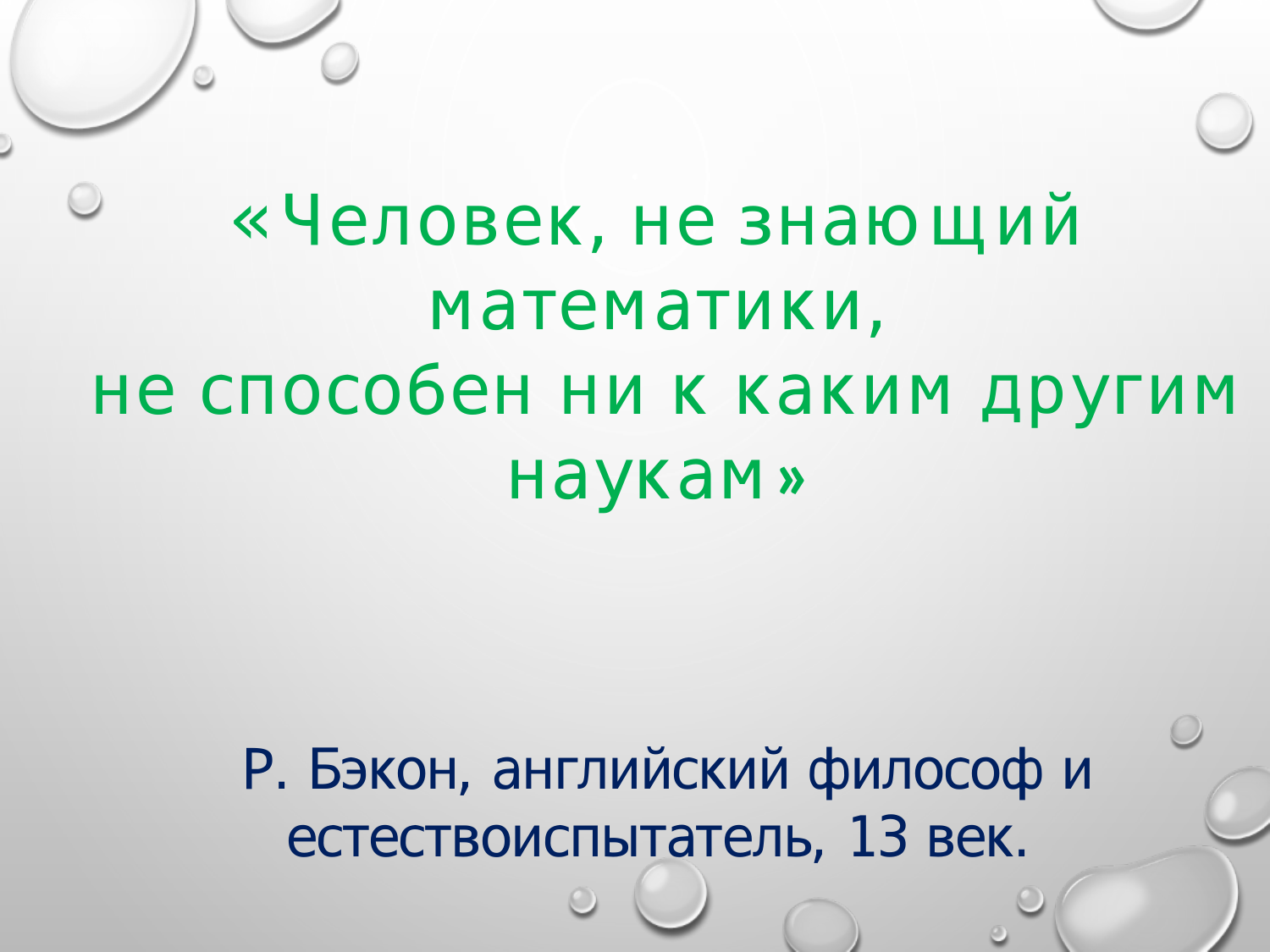

«Человек, не знающий математики,
 не способен ни к каким другим наукам»

 Р. Бэкон, английский философ и естествоиспытатель, 13 век.